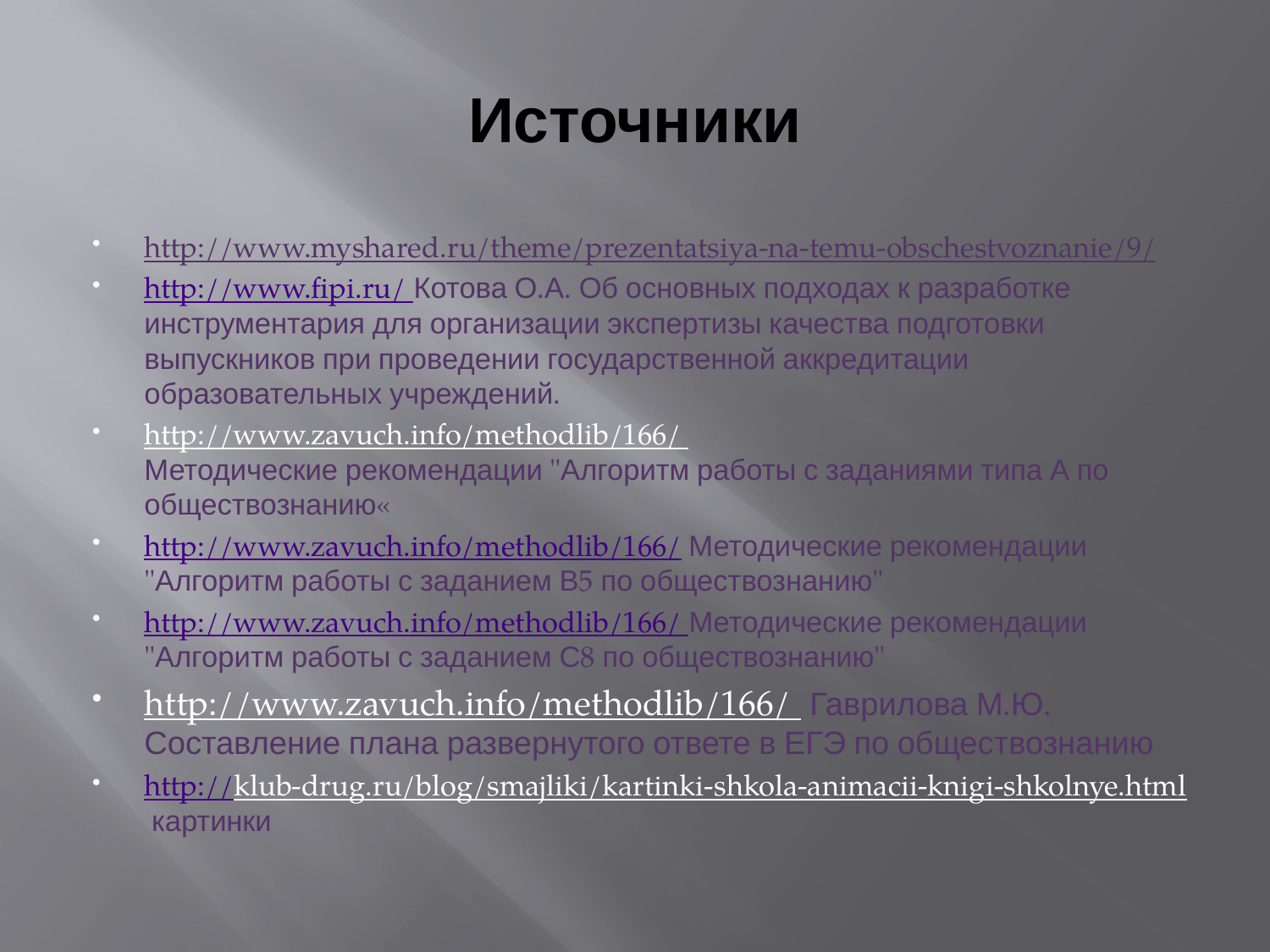

# Источники
http://www.myshared.ru/theme/prezentatsiya-na-temu-obschestvoznanie/9/
http://www.fipi.ru/ Котова О.А. Об основных подходах к разработке инструментария для организации экспертизы качества подготовки выпускников при проведении государственной аккредитации образовательных учреждений.
http://www.zavuch.info/methodlib/166/
Методические рекомендации "Алгоритм работы с заданиями типа А по обществознанию«
http://www.zavuch.info/methodlib/166/ Методические рекомендации "Алгоритм работы с заданием В5 по обществознанию"
http://www.zavuch.info/methodlib/166/ Методические рекомендации "Алгоритм работы с заданием С8 по обществознанию"
http://www.zavuch.info/methodlib/166/  Гаврилова М.Ю. Составление плана развернутого ответе в ЕГЭ по обществознанию
http://klub-drug.ru/blog/smajliki/kartinki-shkola-animacii-knigi-shkolnye.html  картинки